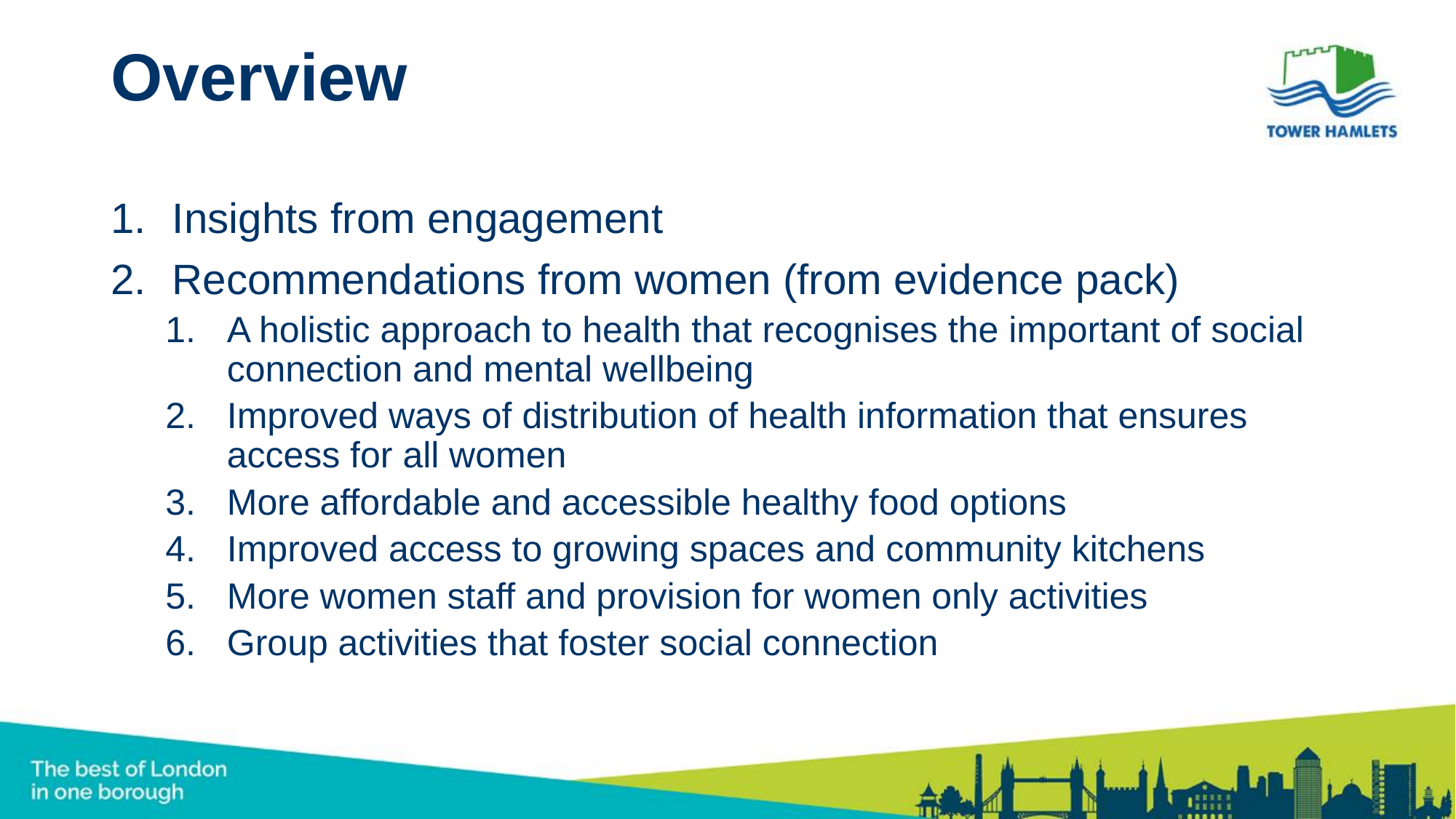

# Overview
Insights from engagement
Recommendations from women (from evidence pack)
A holistic approach to health that recognises the important of social connection and mental wellbeing
Improved ways of distribution of health information that ensures access for all women
More affordable and accessible healthy food options
Improved access to growing spaces and community kitchens
More women staff and provision for women only activities
Group activities that foster social connection